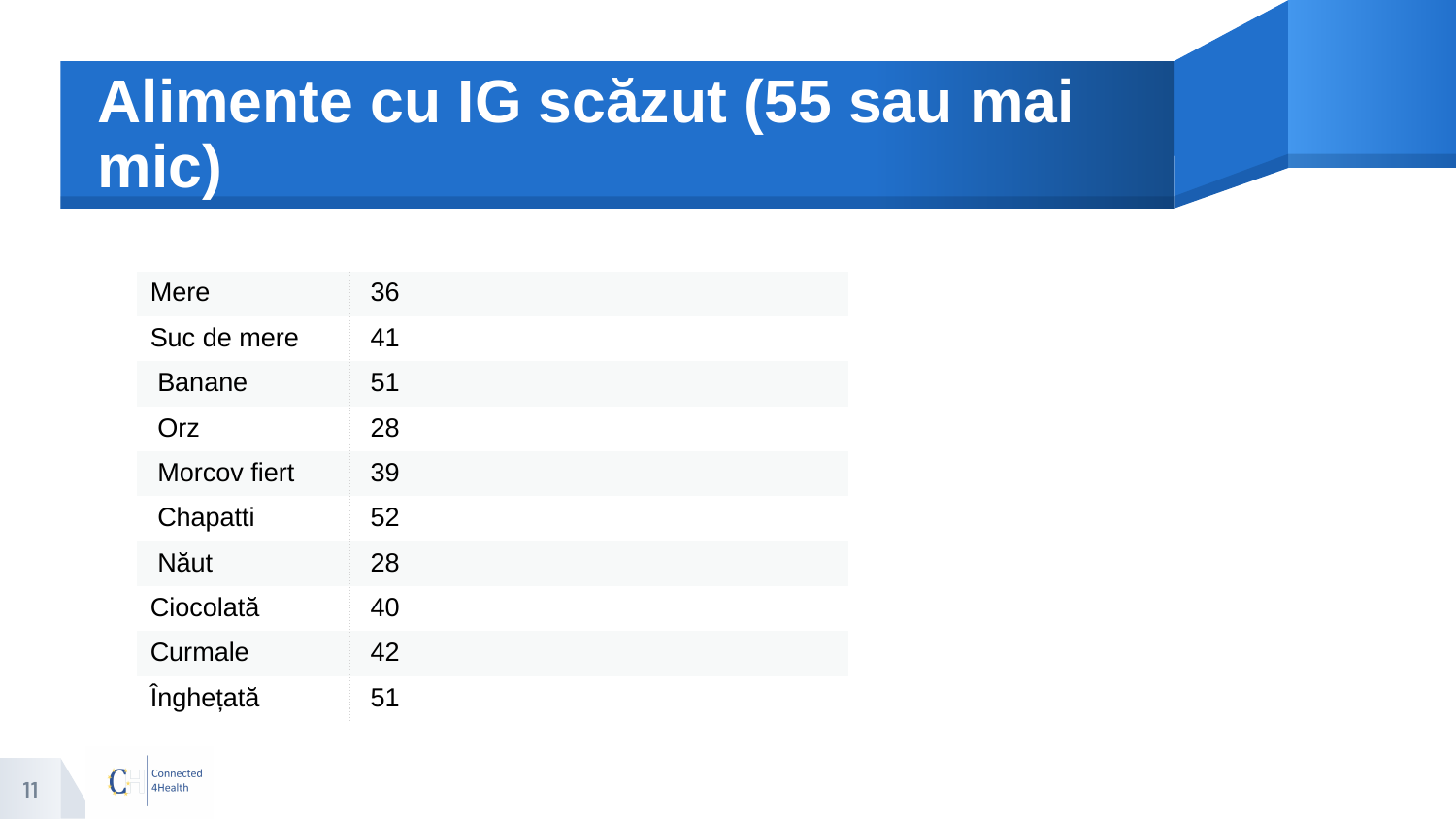

# Alimente cu IG scăzut (55 sau mai mic)
| Mere | 36 |
| --- | --- |
| Suc de mere | 41 |
| Banane | 51 |
| Orz | 28 |
| Morcov fiert | 39 |
| Chapatti | 52 |
| Năut | 28 |
| Ciocolată | 40 |
| Curmale | 42 |
| Înghețată | 51 |

11